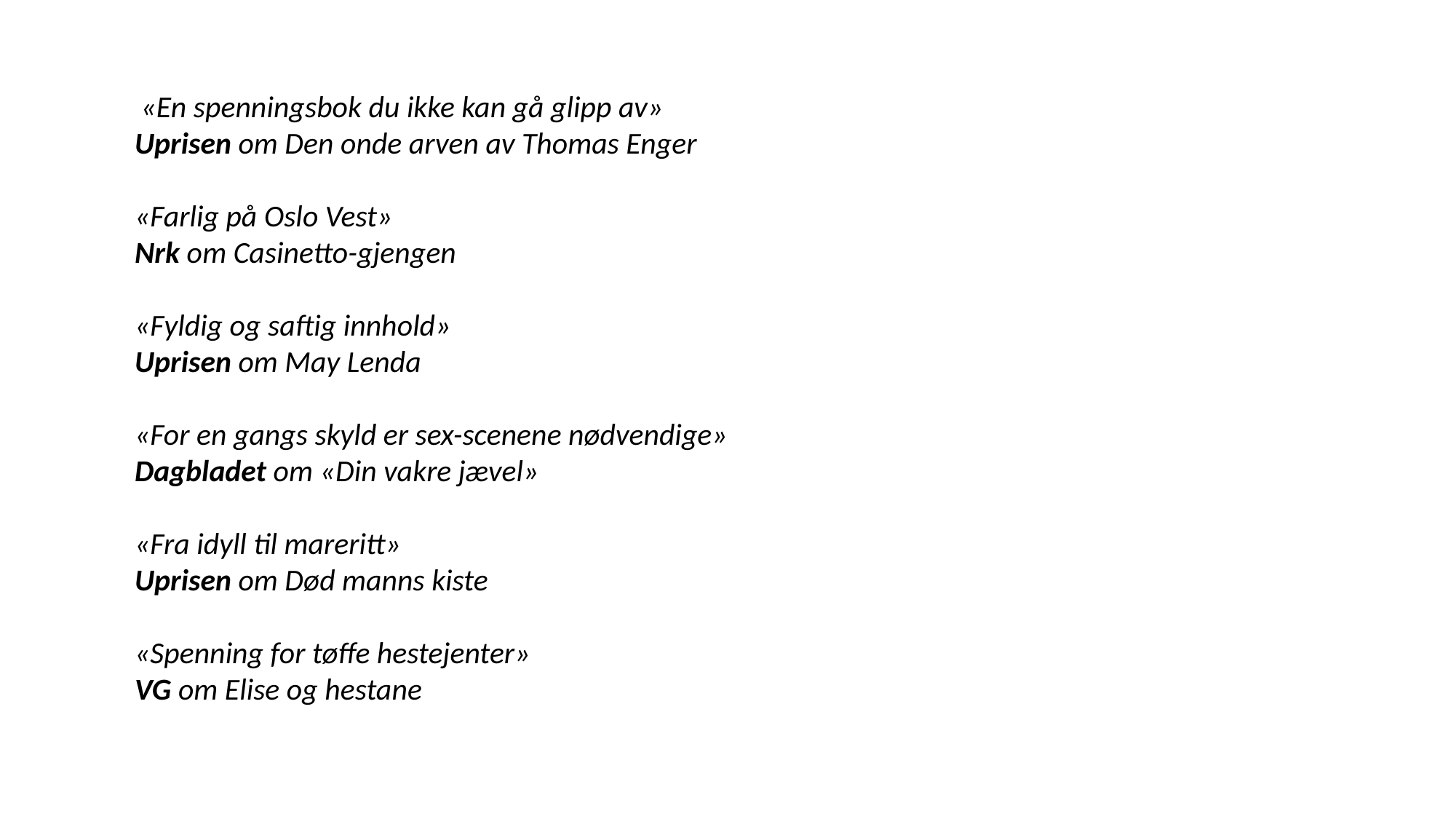

«En spenningsbok du ikke kan gå glipp av»
Uprisen om Den onde arven av Thomas Enger

«Farlig på Oslo Vest»
Nrk om Casinetto-gjengen

«Fyldig og saftig innhold»
Uprisen om May Lenda

«For en gangs skyld er sex-scenene nødvendige»
Dagbladet om «Din vakre jævel»

«Fra idyll til mareritt»
Uprisen om Død manns kiste

«Spenning for tøffe hestejenter»
VG om Elise og hestane